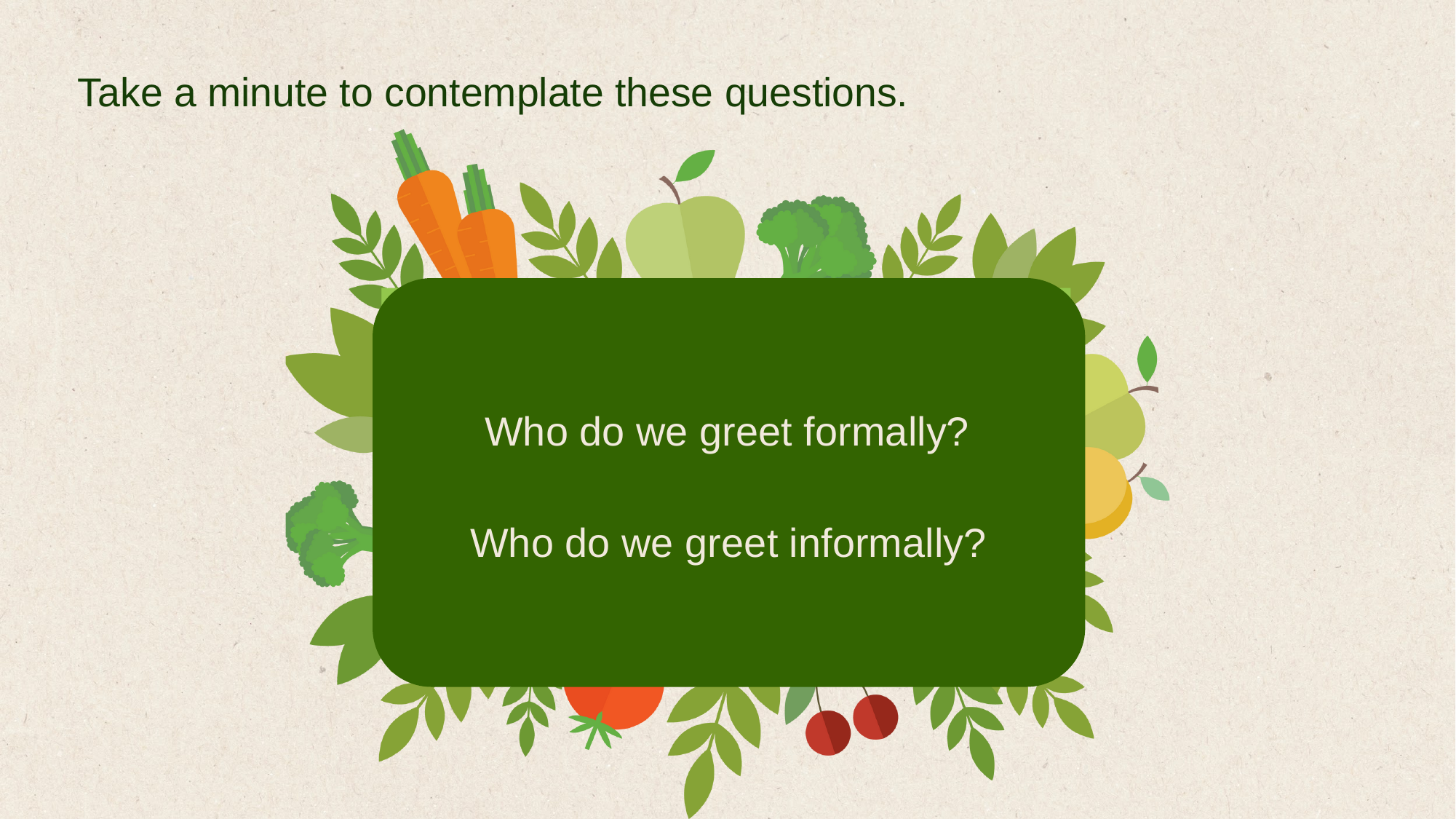

Take a minute to contemplate these questions.
Who do we greet formally?
Who do we greet informally?